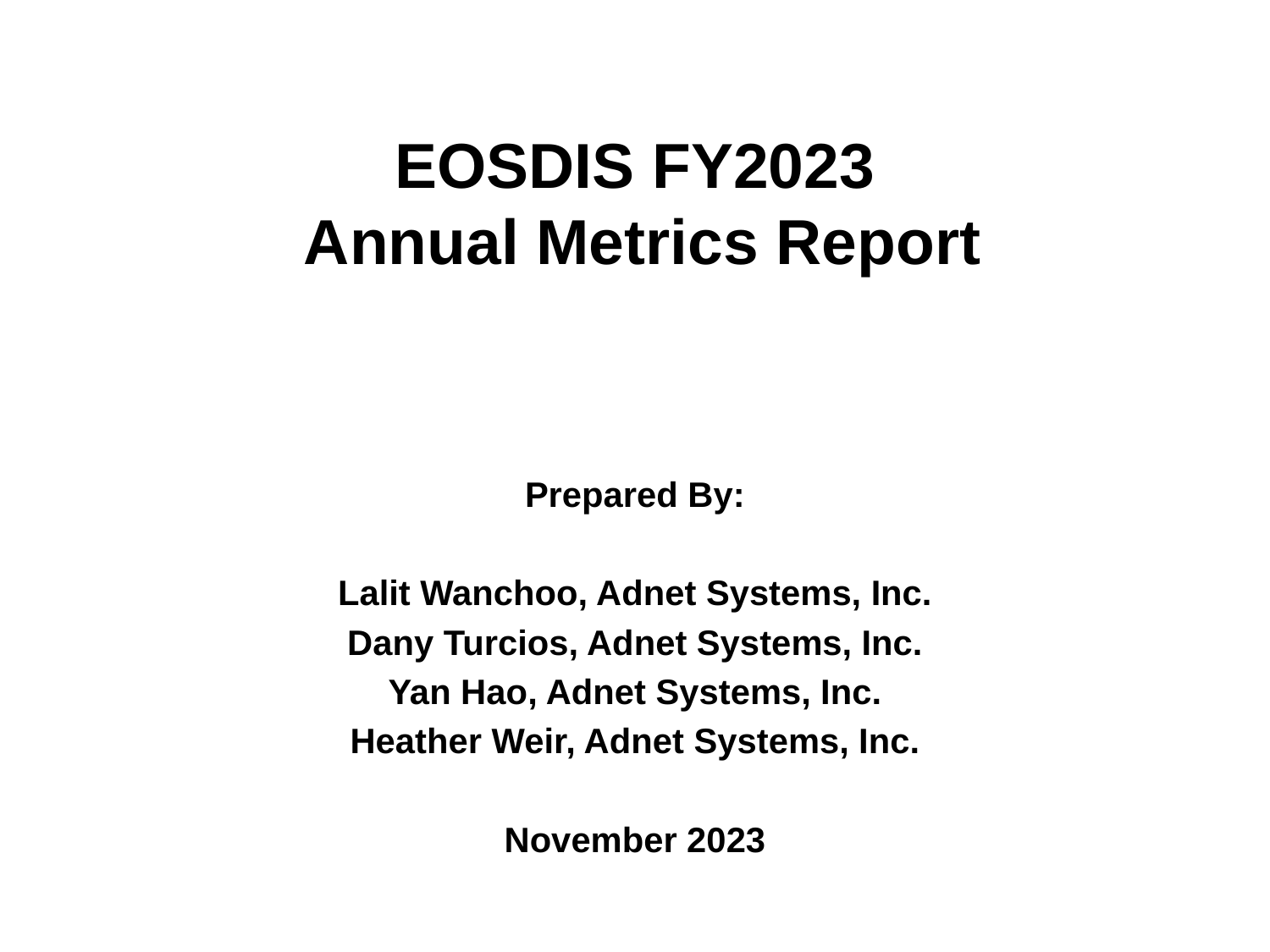

# EOSDIS FY2023 Annual Metrics Report
Prepared By:

Lalit Wanchoo, Adnet Systems, Inc.
Dany Turcios, Adnet Systems, Inc.
Yan Hao, Adnet Systems, Inc.
Heather Weir, Adnet Systems, Inc.

November 2023